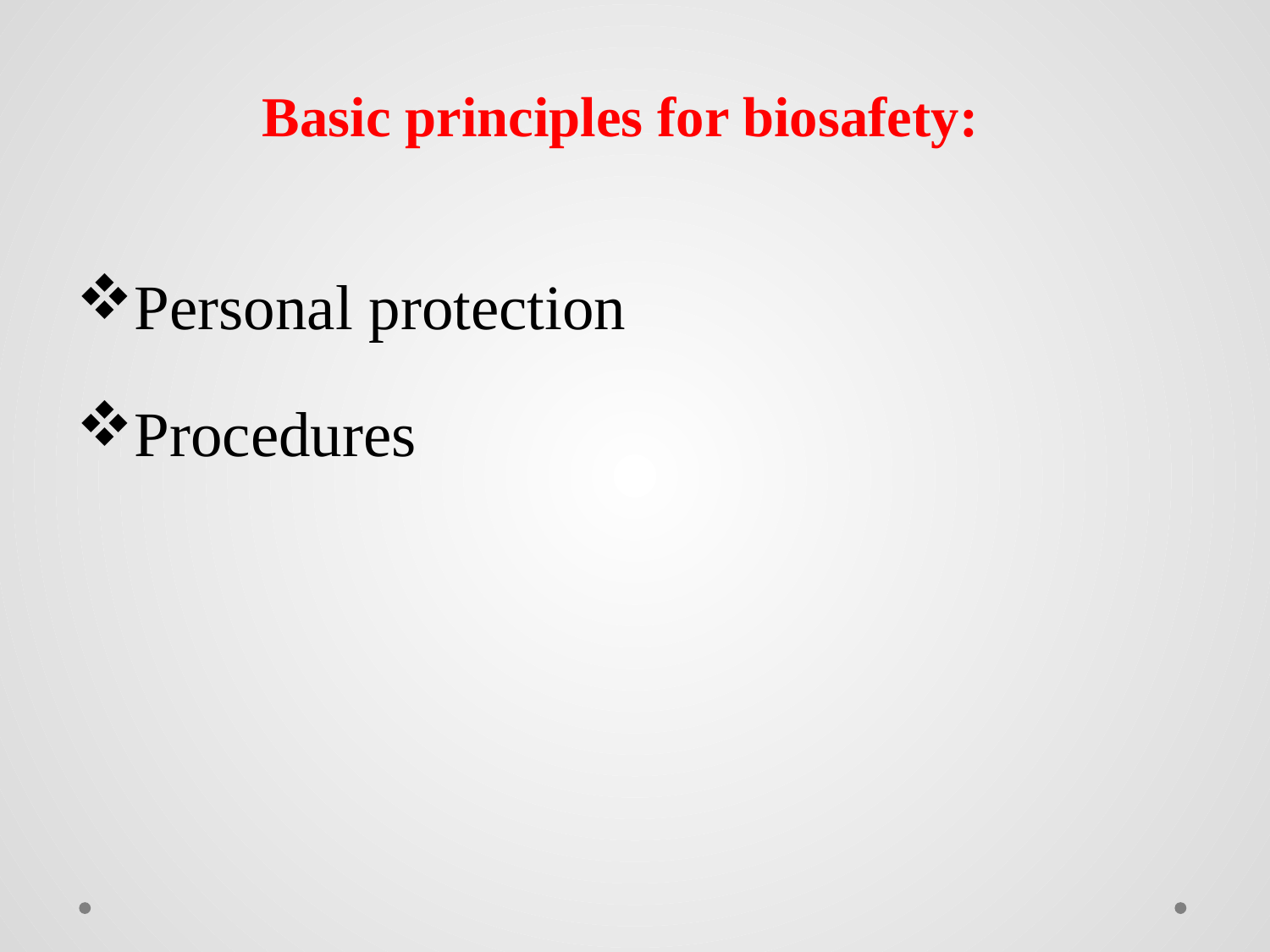

# Basic principles for biosafety:
Personal protection
Procedures